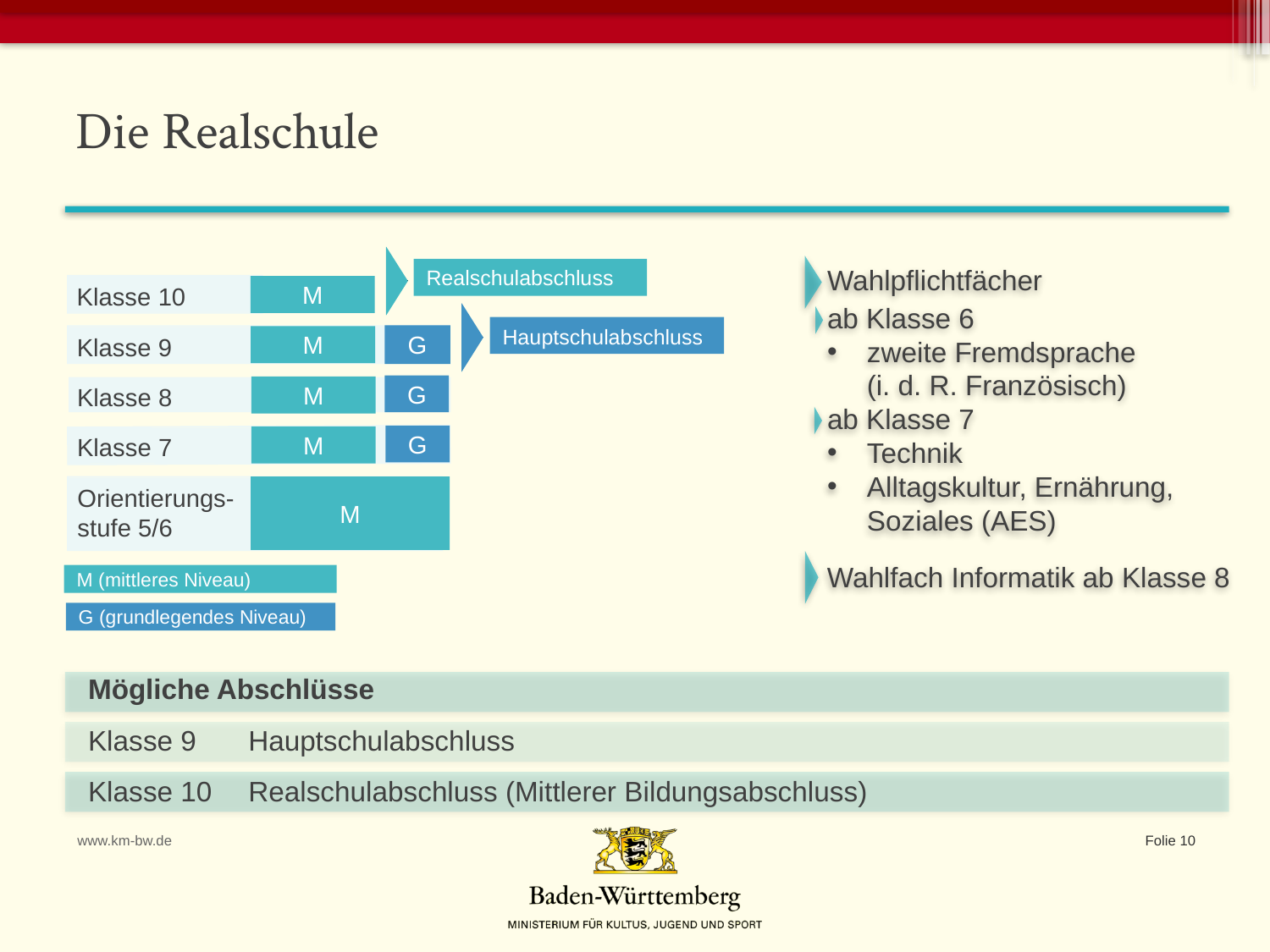

Die Realschule

Wahlpflichtfächer

ab Klasse 6
zweite Fremdsprache
(i. d. R. Französisch)
ab Klasse 7
Technik
Alltagskultur, Ernährung,
Soziales (AES)

Realschulabschluss

M

Klasse 10

Hauptschulabschluss

M
G

Klasse 9

G
M

Klasse 8

G
M

Klasse 7

M

Orientierungs-
stufe 5/6

Wahlfach Informatik ab Klasse 8

M (mittleres Niveau)
G (grundlegendes Niveau)
| Mögliche Abschlüsse |  |
| --- | --- |
| Klasse 9 | Hauptschulabschluss |
| Klasse 10 | Realschulabschluss (Mittlerer Bildungsabschluss) |

www.km-bw.de
Folie 10